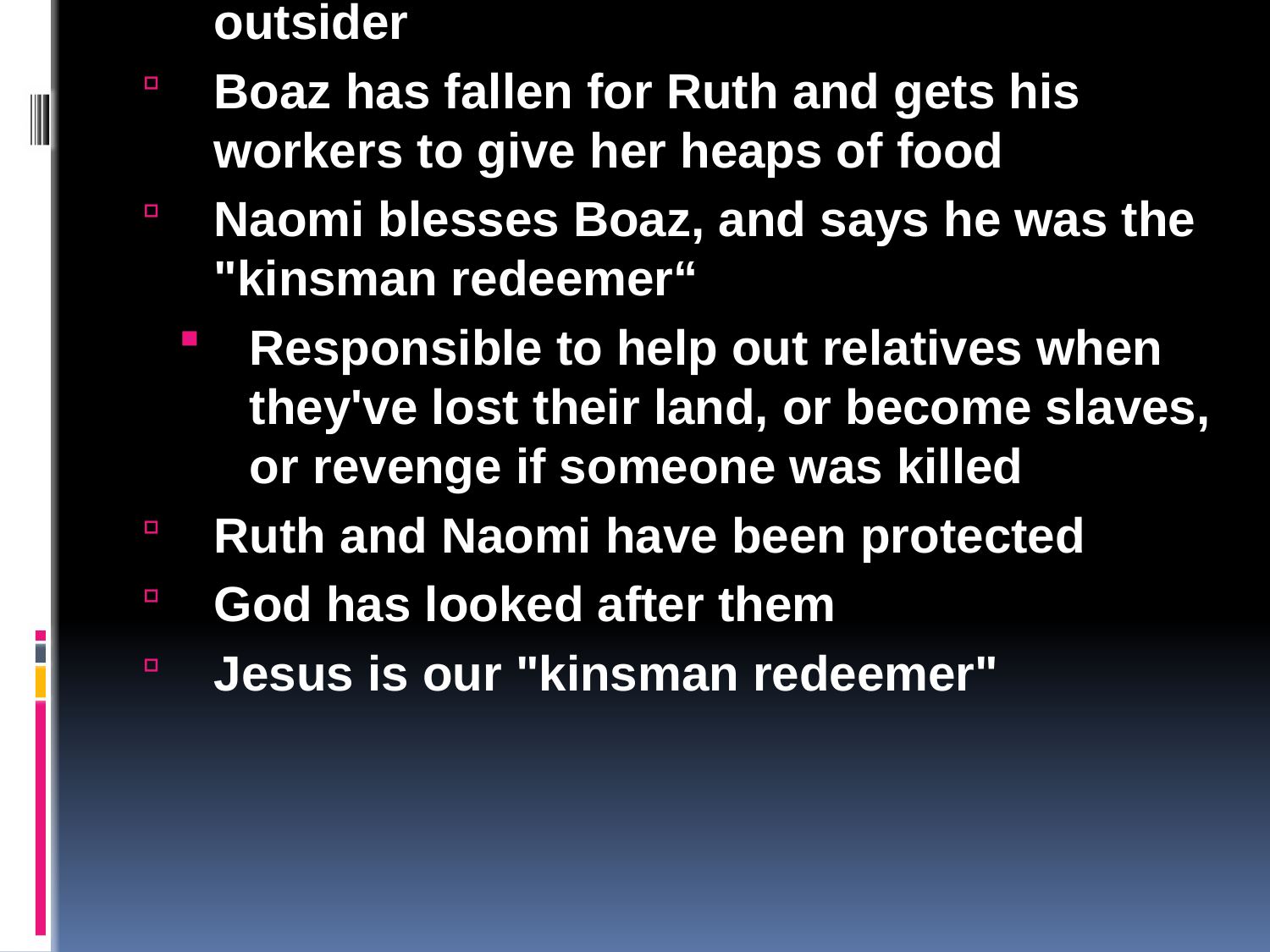

Ruth 2: Hesed (kindness) at harvest time
Bringing in all of the wheat takes lots of people and hard work
Boaz was a relative of Naomi, he had land and was important
Ruth wanted to pick up scraps from the harvest so they could eat
It could be dangerous for her
God said that people had to leave a bit of food for poor people
Ruth was a foreigner, Boaz made sure to protect her
Ruth was at Boaz's fields when he showed up to check on his people
He saw Ruth and wanted to know who she was
He looked after Ruth because she was looking after his relative Naomi
Boaz let her go with his girls so she could get the best stuff
Boaz let her drink from their water too
Ruth is surprised that Boaz is looking after her
Boaz said it was because Ruth was being kind (hesed) to Naomi
Ruth is accepted instead of just being an outsider
Boaz has fallen for Ruth and gets his workers to give her heaps of food
Naomi blesses Boaz, and says he was the "kinsman redeemer“
Responsible to help out relatives when they've lost their land, or become slaves, or revenge if someone was killed
Ruth and Naomi have been protected
God has looked after them
Jesus is our "kinsman redeemer"